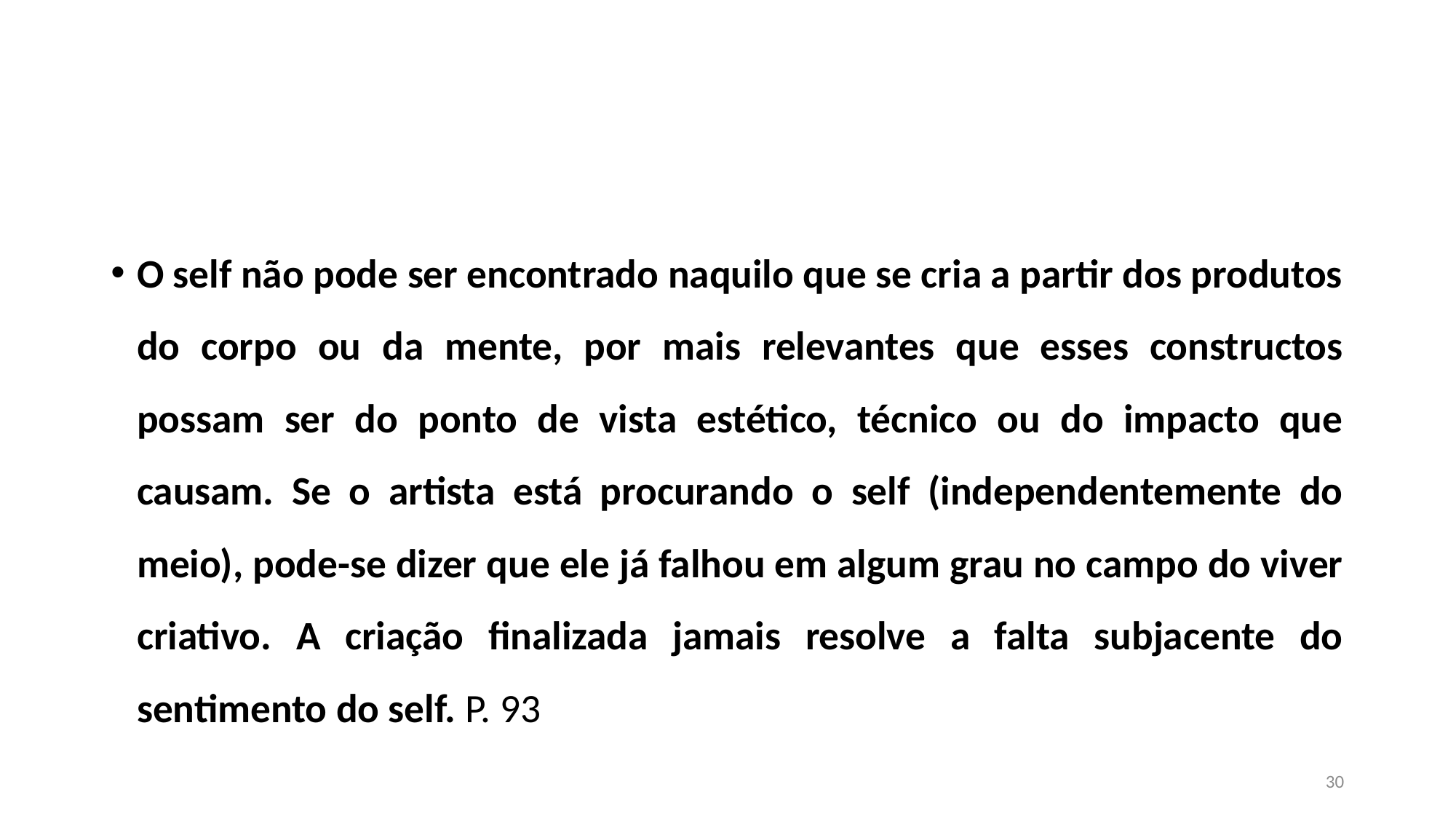

#
O self não pode ser encontrado naquilo que se cria a partir dos produtos do corpo ou da mente, por mais relevantes que esses constructos possam ser do ponto de vista estético, técnico ou do impacto que causam. Se o artista está procurando o self (independentemente do meio), pode-se dizer que ele já falhou em algum grau no campo do viver criativo. A criação finalizada jamais resolve a falta subjacente do sentimento do self. P. 93
30